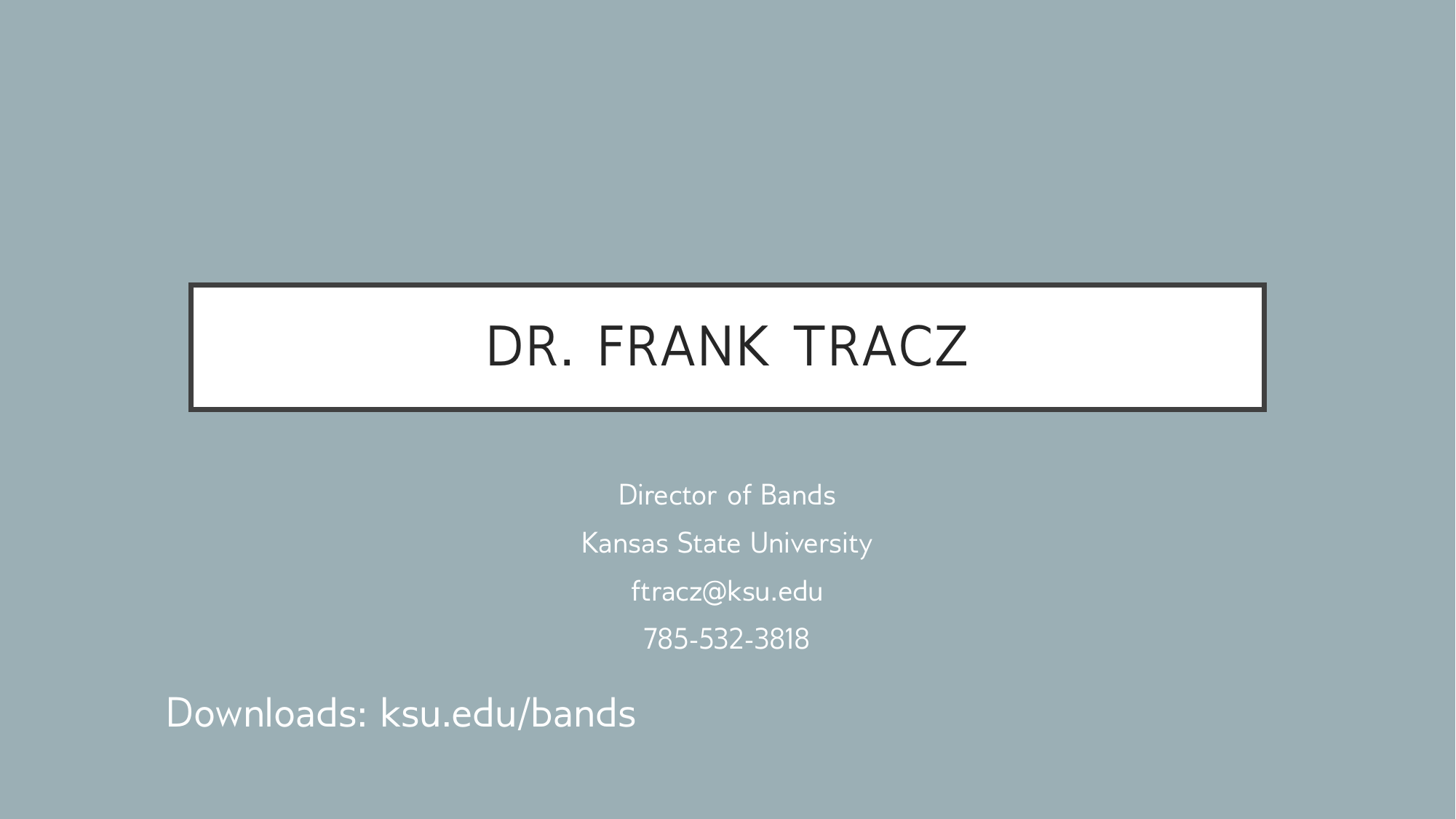

# Dr. Frank Tracz
Director of Bands
Kansas State University
ftracz@ksu.edu
785-532-3818
Downloads: ksu.edu/bands